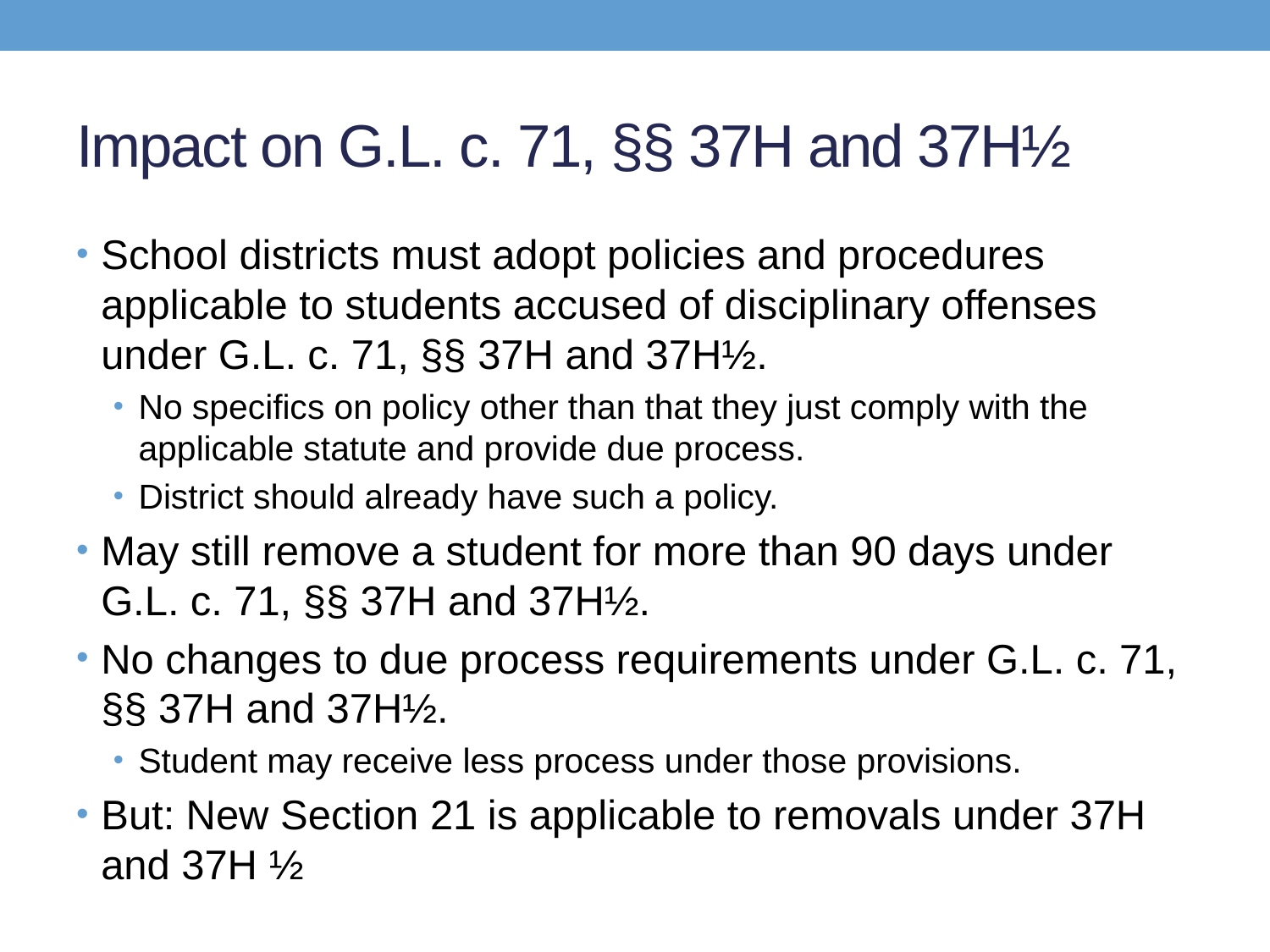

# Impact on G.L. c. 71, §§ 37H and 37H½
School districts must adopt policies and procedures applicable to students accused of disciplinary offenses under G.L. c. 71, §§ 37H and 37H½.
No specifics on policy other than that they just comply with the applicable statute and provide due process.
District should already have such a policy.
May still remove a student for more than 90 days under G.L. c. 71, §§ 37H and 37H½.
No changes to due process requirements under G.L. c. 71, §§ 37H and 37H½.
Student may receive less process under those provisions.
But: New Section 21 is applicable to removals under 37H and 37H ½